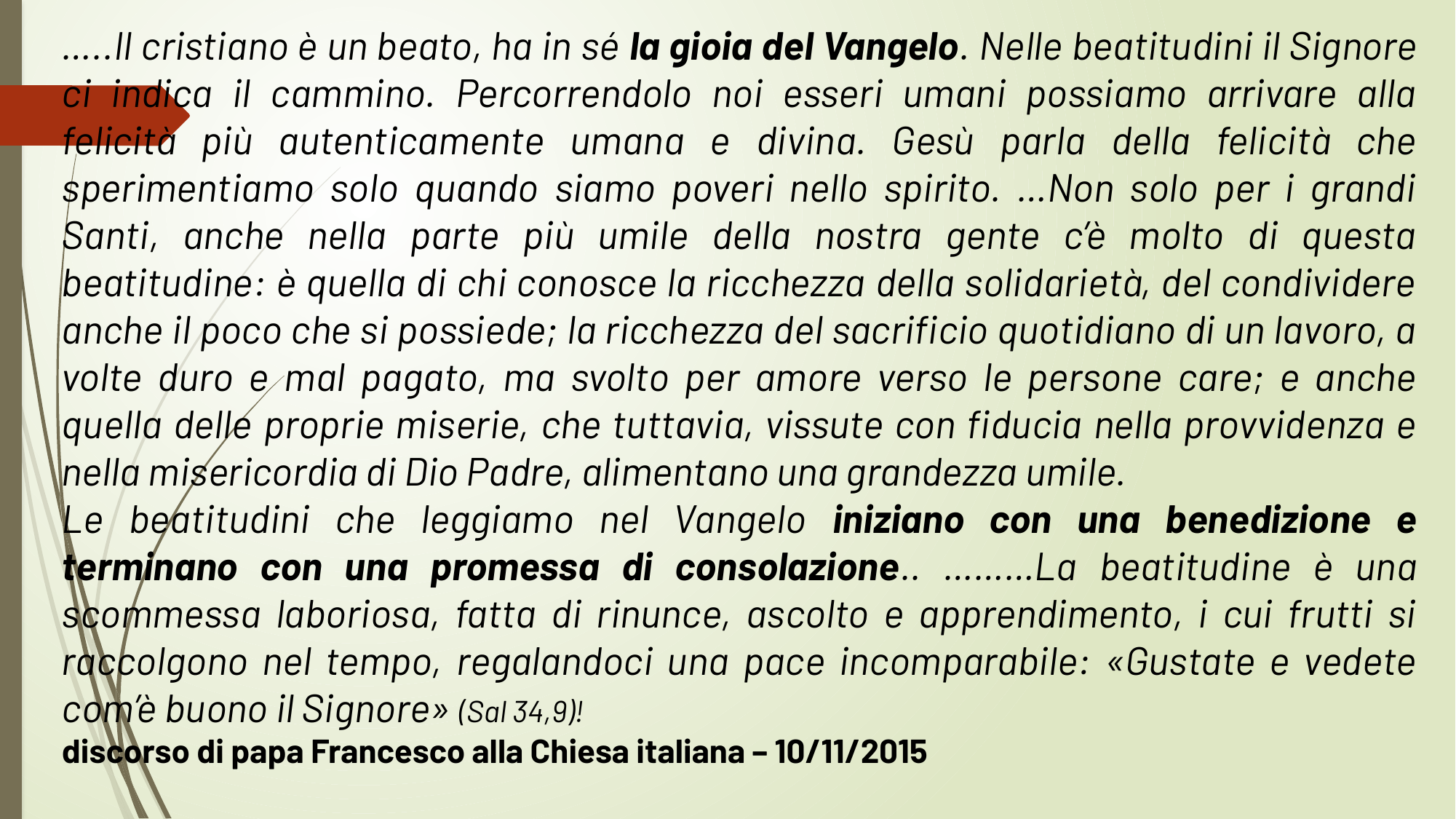

…..Il cristiano è un beato, ha in sé la gioia del Vangelo. Nelle beatitudini il Signore ci indica il cammino. Percorrendolo noi esseri umani possiamo arrivare alla felicità più autenticamente umana e divina. Gesù parla della felicità che sperimentiamo solo quando siamo poveri nello spirito. …Non solo per i grandi Santi, anche nella parte più umile della nostra gente c’è molto di questa beatitudine: è quella di chi conosce la ricchezza della solidarietà, del condividere anche il poco che si possiede; la ricchezza del sacrificio quotidiano di un lavoro, a volte duro e mal pagato, ma svolto per amore verso le persone care; e anche quella delle proprie miserie, che tuttavia, vissute con fiducia nella provvidenza e nella misericordia di Dio Padre, alimentano una grandezza umile.
Le beatitudini che leggiamo nel Vangelo iniziano con una benedizione e terminano con una promessa di consolazione.. ………La beatitudine è una scommessa laboriosa, fatta di rinunce, ascolto e apprendimento, i cui frutti si raccolgono nel tempo, regalandoci una pace incomparabile: «Gustate e vedete com’è buono il Signore» (Sal 34,9)!
discorso di papa Francesco alla Chiesa italiana – 10/11/2015